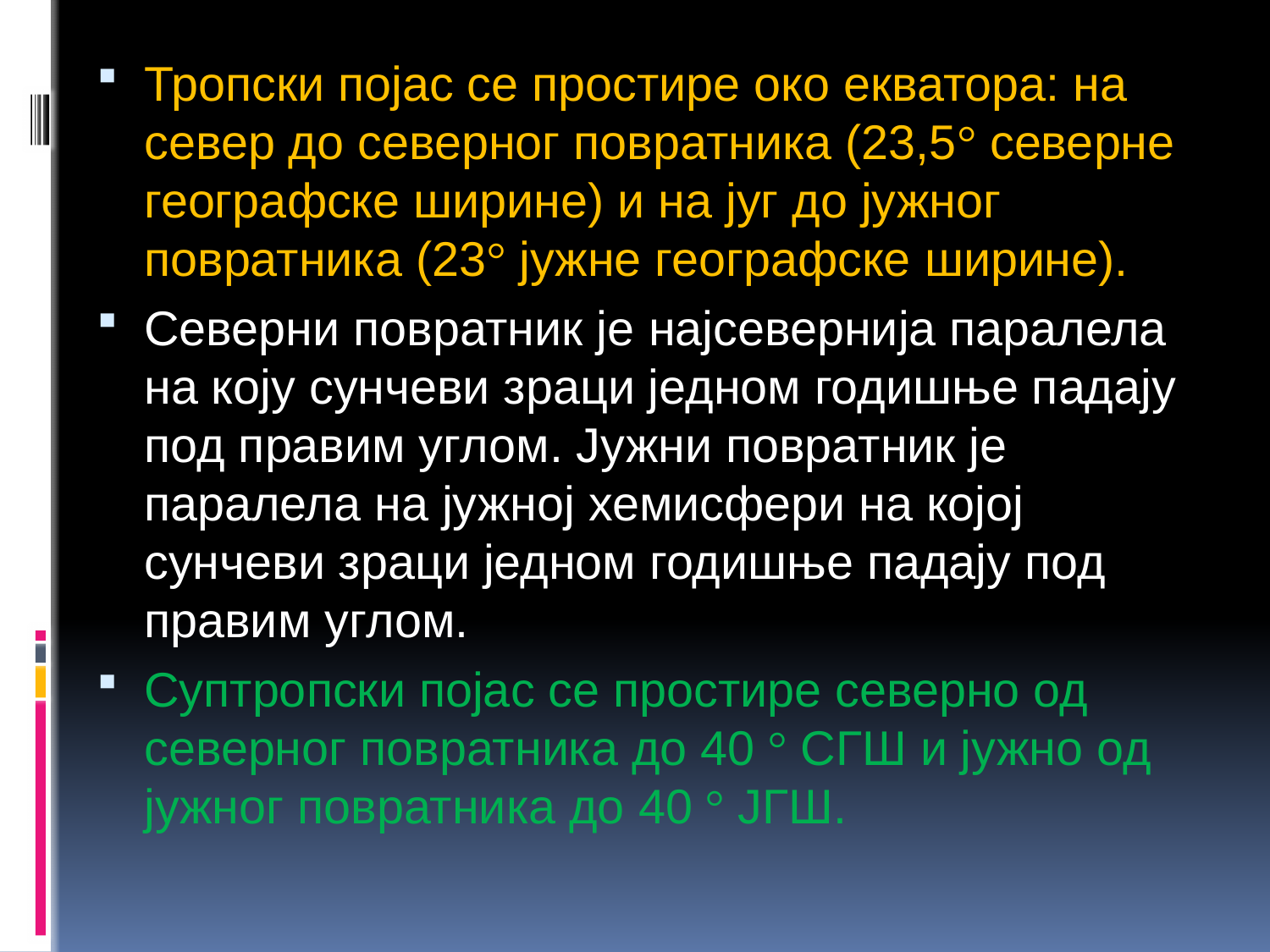

Тропски појас се простире око екватора: на север до северног повратника (23,5° северне географске ширине) и на југ до јужног повратника (23° јужне географске ширине).
Северни повратник је најсевернија паралела на коју сунчеви зраци једном годишње падају под правим углом. Јужни повратник је паралела на јужној хемисфери на којој сунчеви зраци једном годишње падају под правим углом.
Суптропски појас се простире северно од северног повратника до 40 ° СГШ и јужно од јужног повратника до 40 ° ЈГШ.